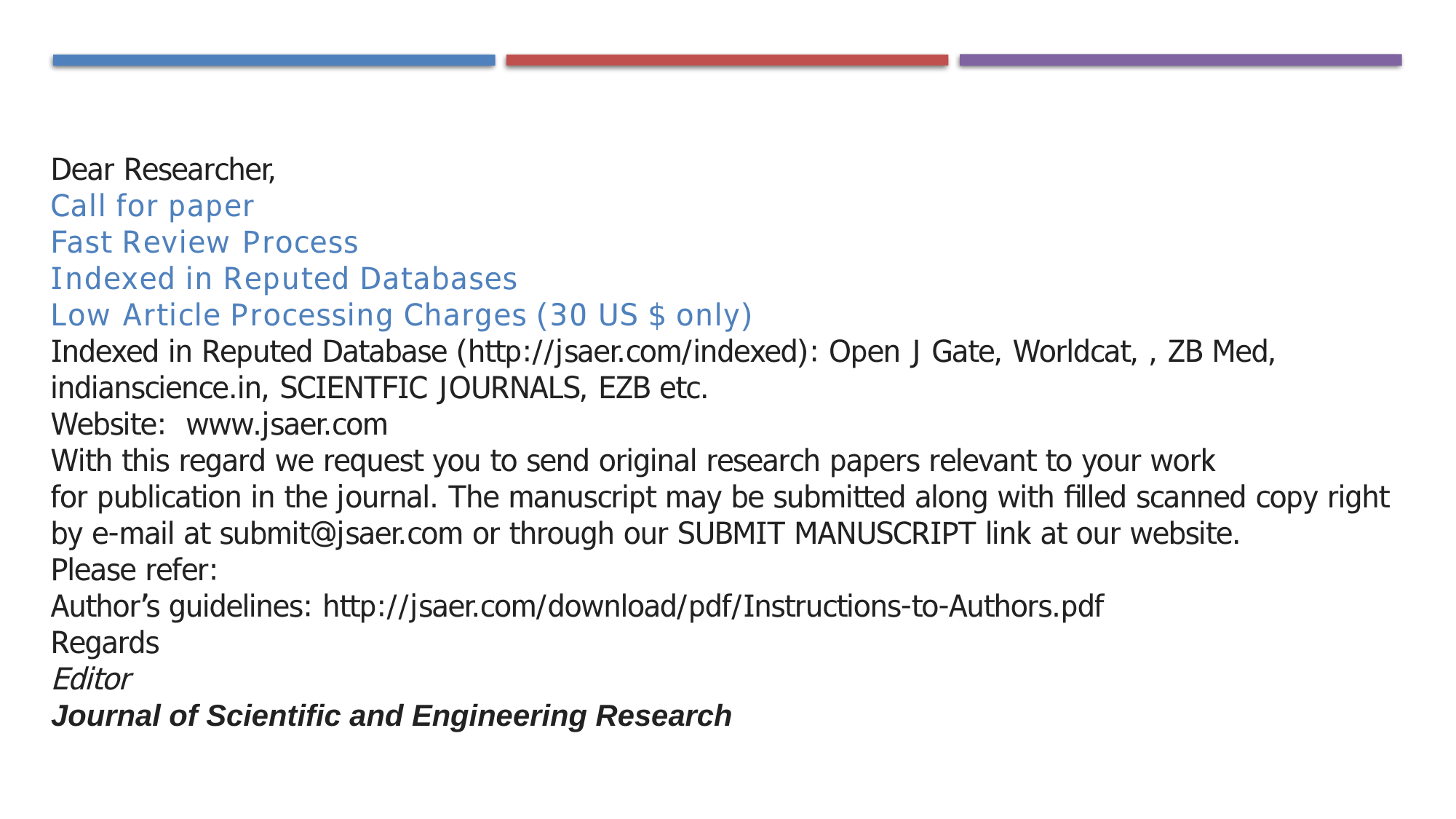

Dear Researcher,
Call for paper
Fast Review Process
Indexed in Reputed Databases
Low Article Processing Charges (30 US $ only)
Indexed in Reputed Database (http://jsaer.com/indexed): Open J Gate, Worldcat, , ZB Med,
indianscience.in, SCIENTFIC JOURNALS, EZB etc.
Website:  www.jsaer.com
With this regard we request you to send original research papers relevant to your work
for publication in the journal. The manuscript may be submitted along with filled scanned copy right
by e-mail at submit@jsaer.com or through our SUBMIT MANUSCRIPT link at our website.
Please refer:
Author’s guidelines: http://jsaer.com/download/pdf/Instructions-to-Authors.pdf
Regards
Editor
Journal of Scientific and Engineering Research